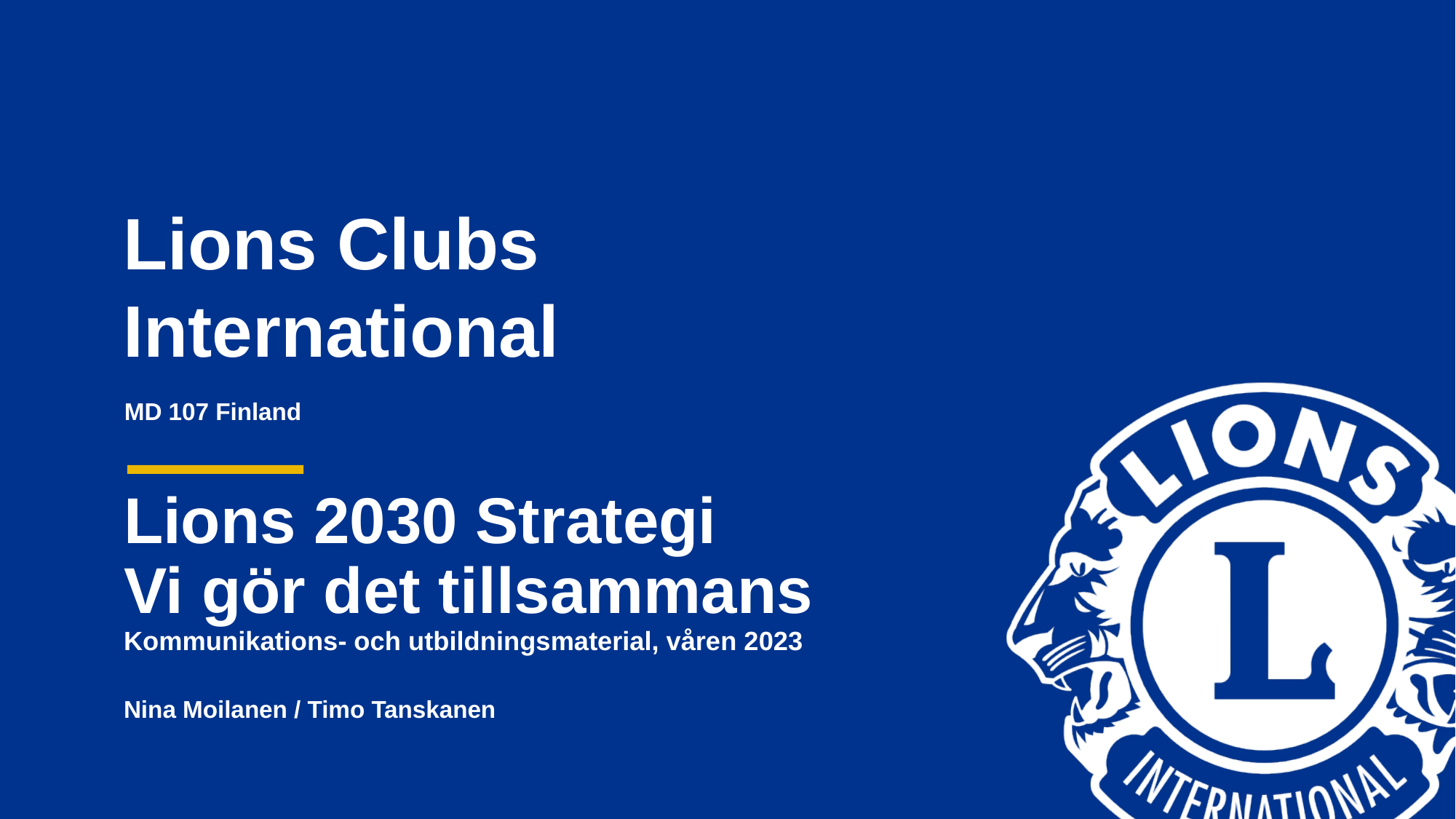

# Lions 2030 Strategi Vi gör det tillsammans Kommunikations- och utbildningsmaterial, våren 2023
Nina Moilanen / Timo Tanskanen